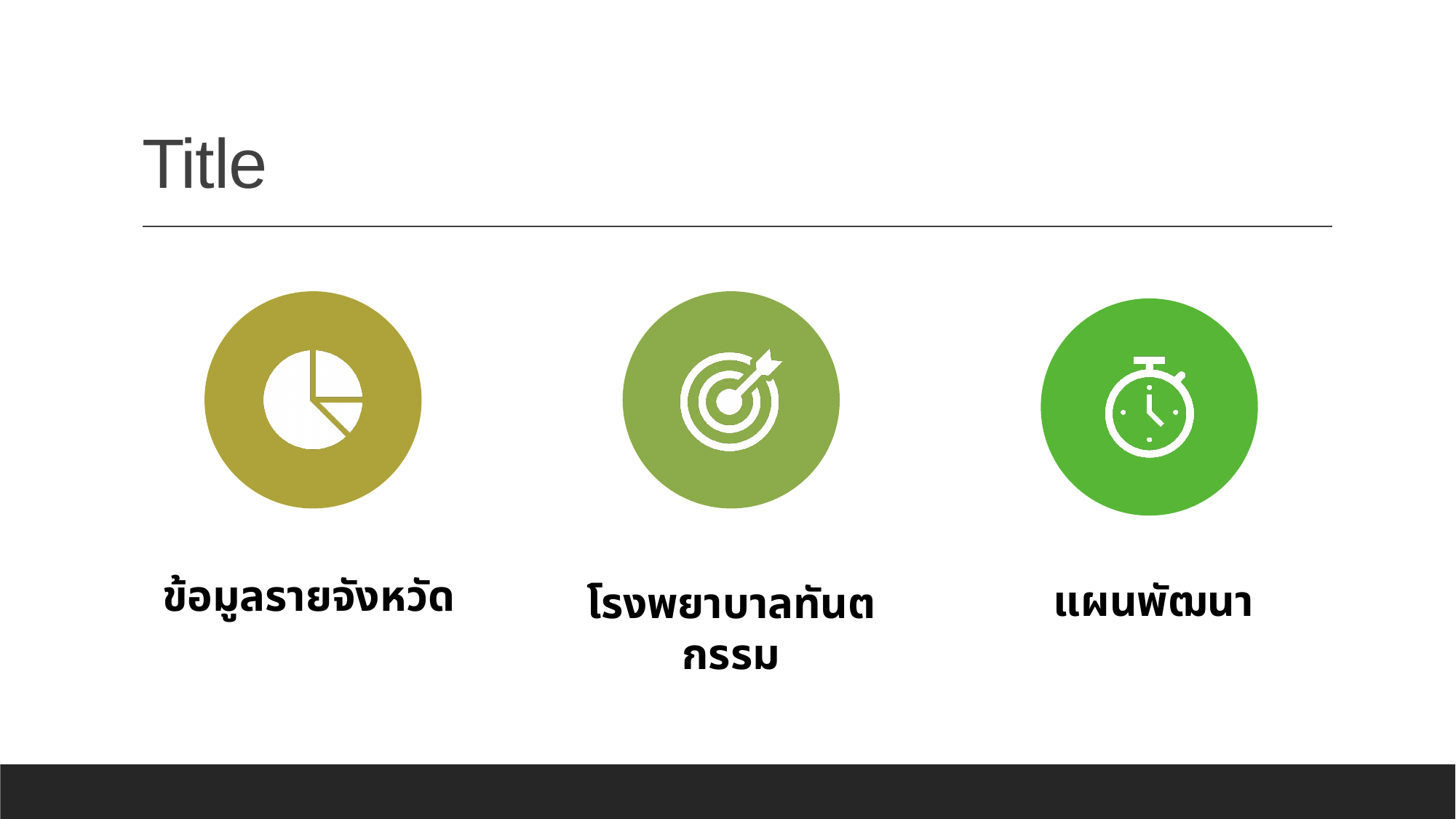

# Title
ข้อมูลรายจังหวัด
โรงพยาบาลทันตกรรม

แผนพัฒนา